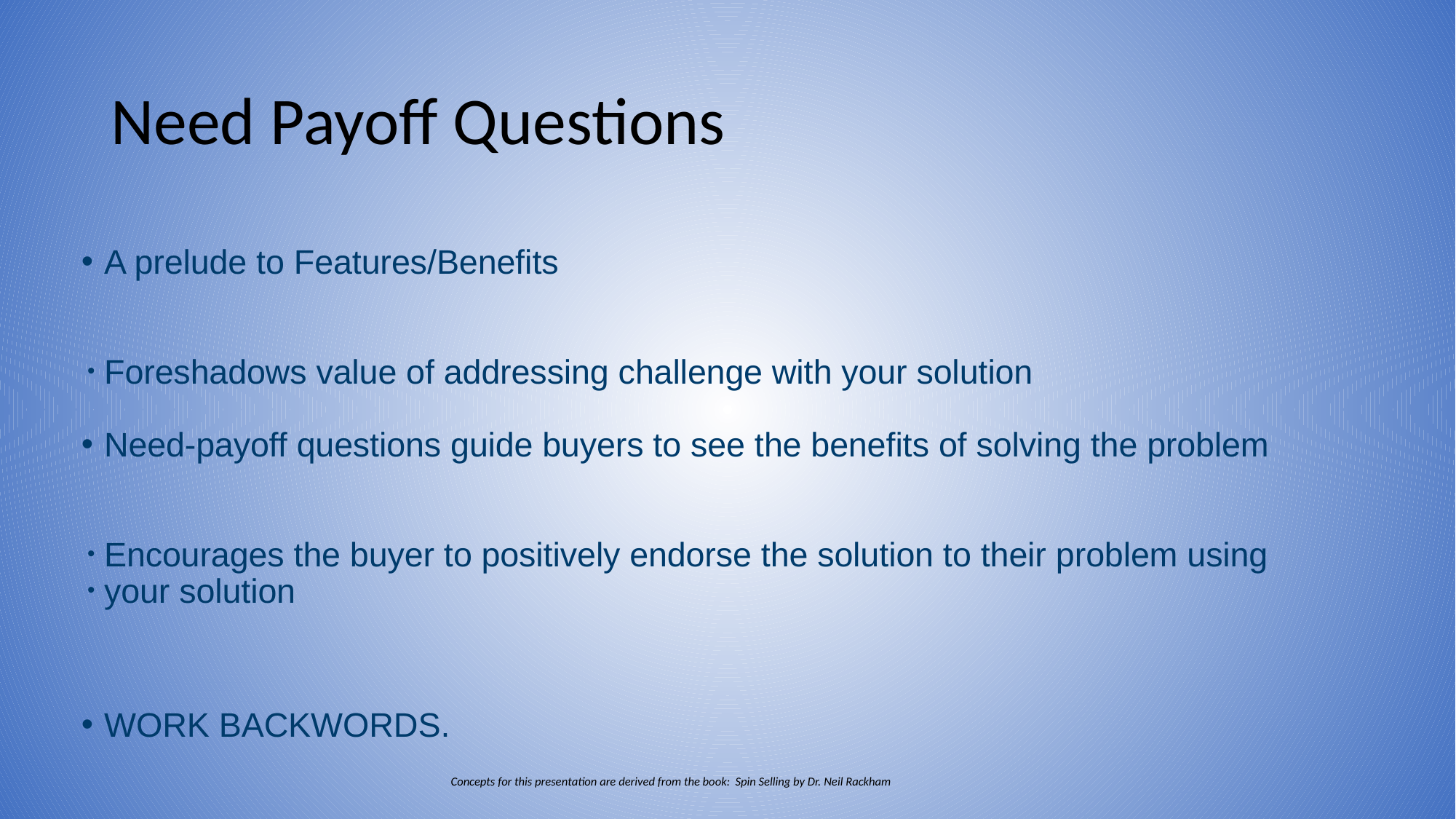

# Need Payoff Questions
A prelude to Features/Benefits

Foreshadows value of addressing challenge with your solution

Need-payoff questions guide buyers to see the benefits of solving the problem

Encourages the buyer to positively endorse the solution to their problem using
your solution

WORK BACKWORDS.
Concepts for this presentation are derived from the book:  Spin Selling by Dr. Neil Rackham